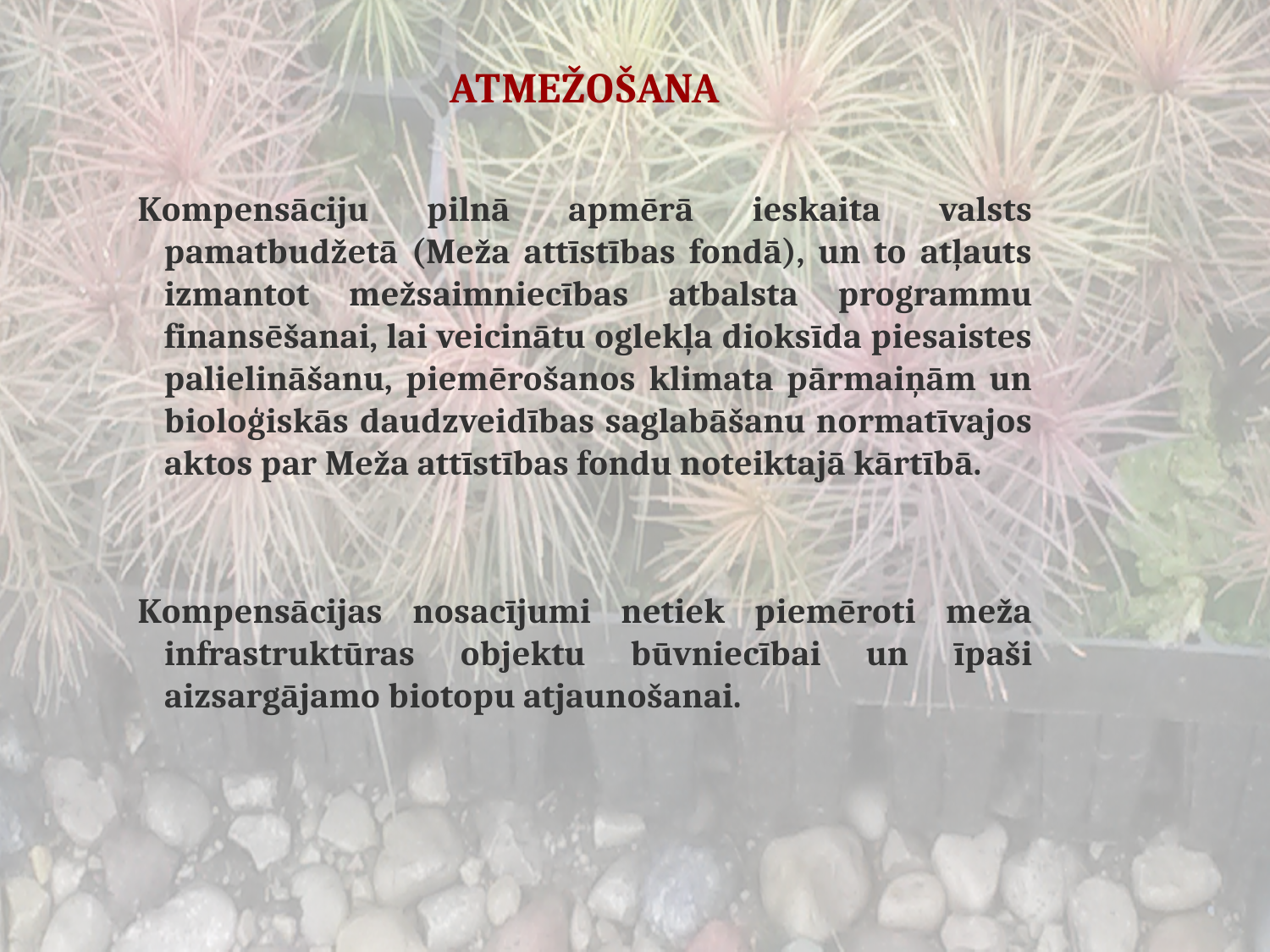

ATMEŽOŠANA
Kompensāciju pilnā apmērā ieskaita valsts pamatbudžetā (Meža attīstības fondā), un to atļauts izmantot mežsaimniecības atbalsta programmu finansēšanai, lai veicinātu oglekļa dioksīda piesaistes palielināšanu, piemērošanos klimata pārmaiņām un bioloģiskās daudzveidības saglabāšanu normatīvajos aktos par Meža attīstības fondu noteiktajā kārtībā.

Kompensācijas nosacījumi netiek piemēroti meža infrastruktūras objektu būvniecībai un īpaši aizsargājamo biotopu atjaunošanai.